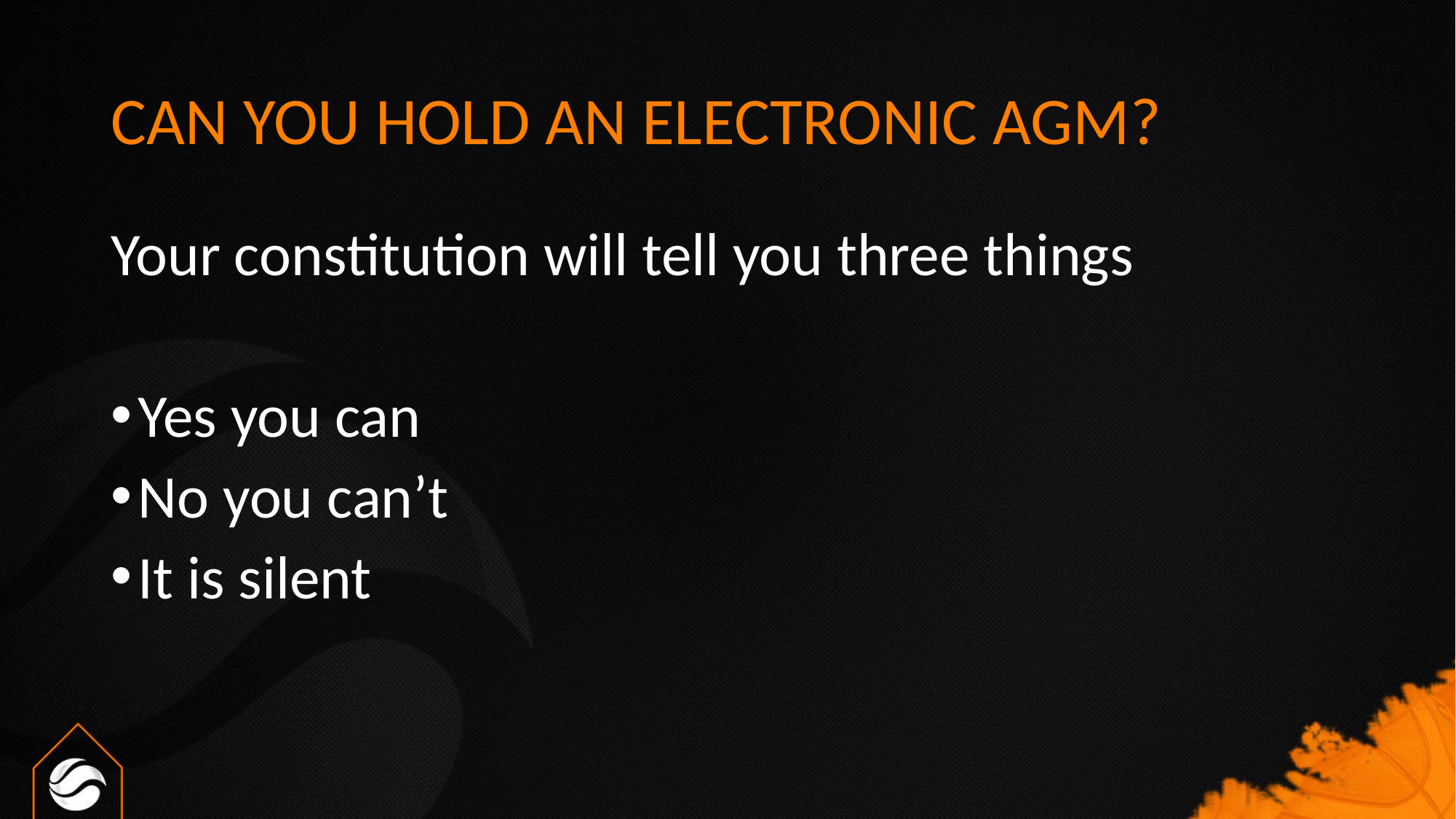

# CAN YOU HOLD AN ELECTRONIC AGM?
Your constitution will tell you three things

Yes you can
No you can’t
It is silent